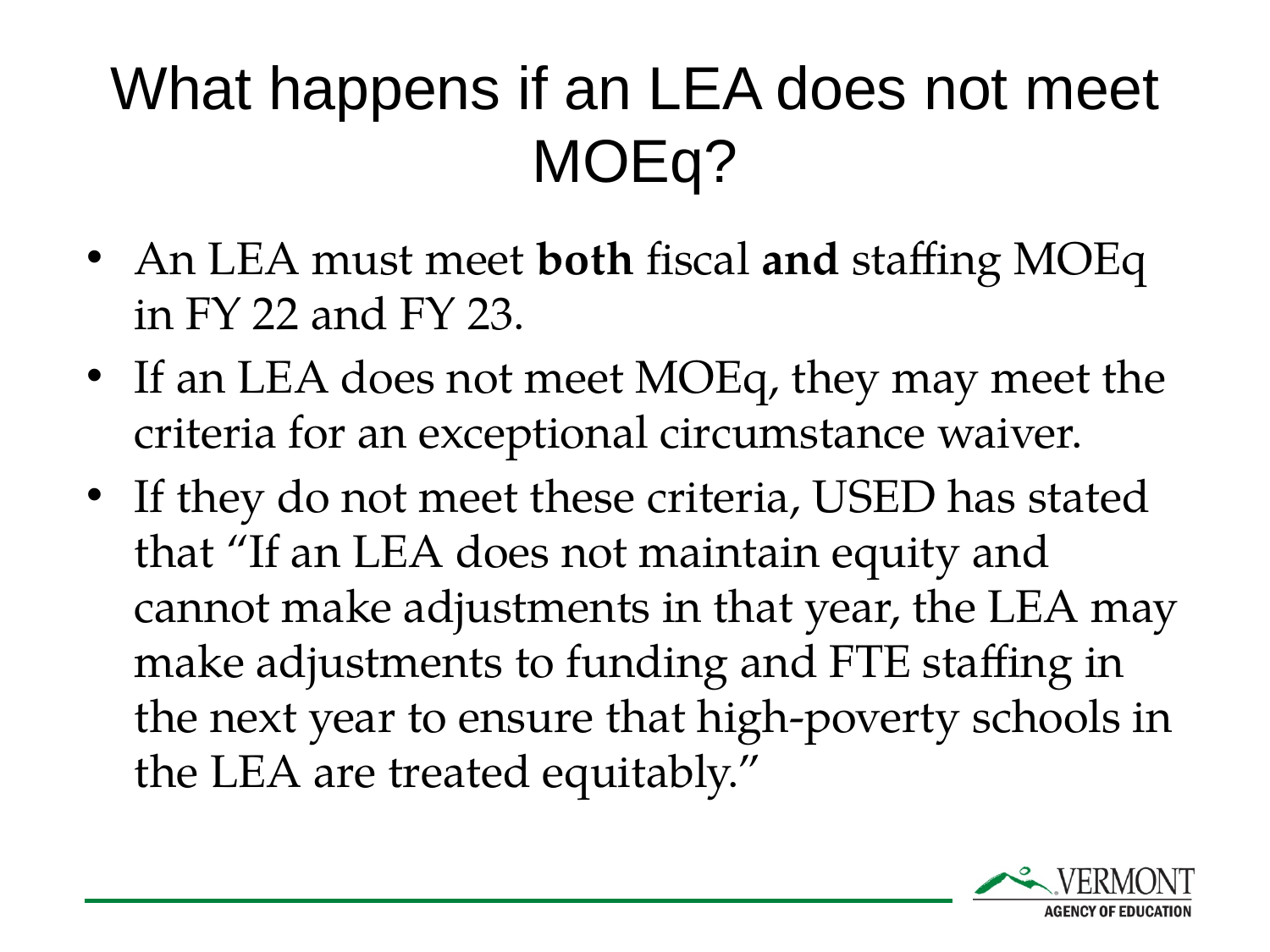

# What happens if an LEA does not meet MOEq?
An LEA must meet both fiscal and staffing MOEq in FY 22 and FY 23.
If an LEA does not meet MOEq, they may meet the criteria for an exceptional circumstance waiver.
If they do not meet these criteria, USED has stated that “If an LEA does not maintain equity and cannot make adjustments in that year, the LEA may make adjustments to funding and FTE staffing in the next year to ensure that high-poverty schools in the LEA are treated equitably.”